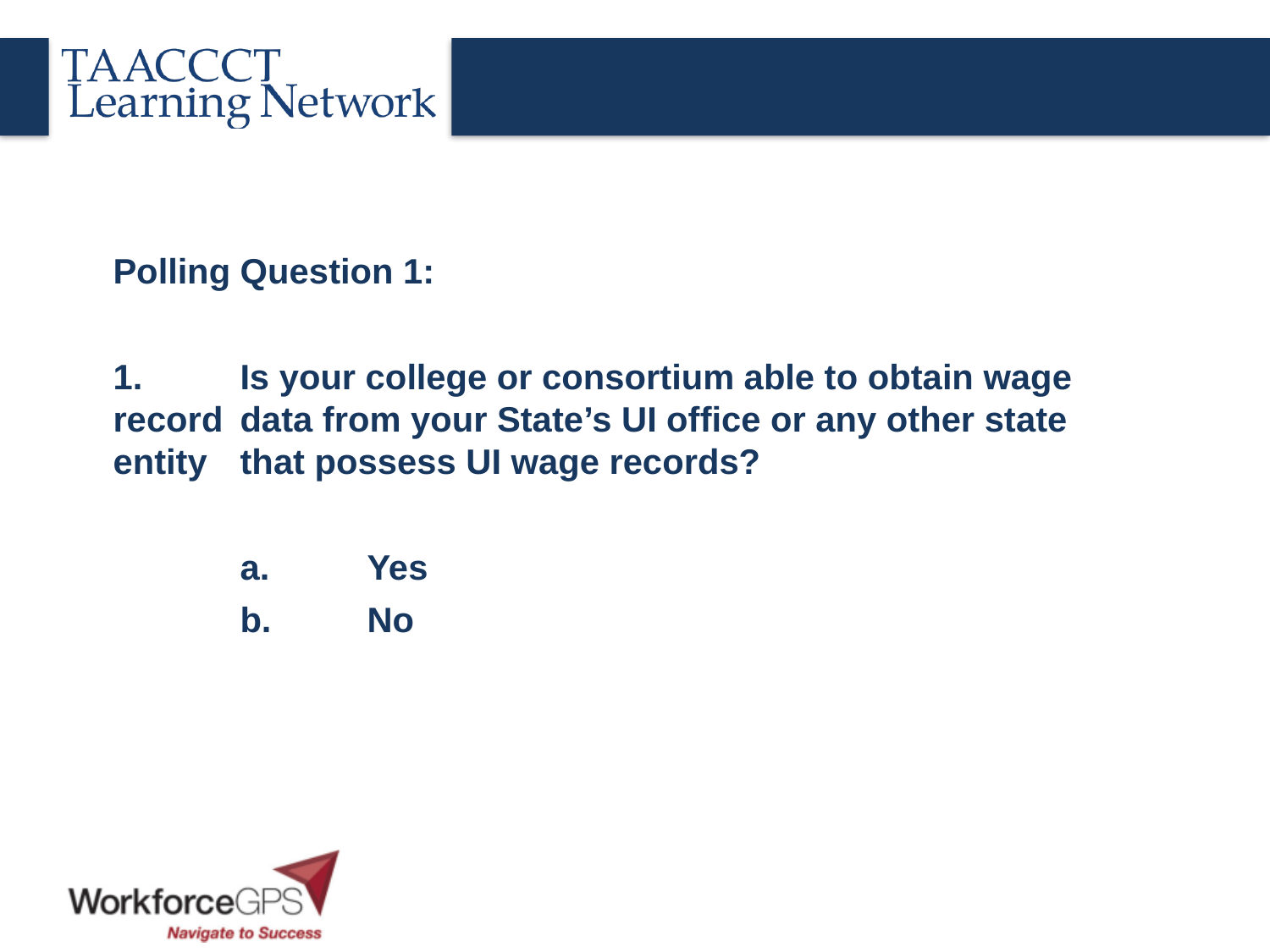

Polling Question 1:

1.	Is your college or consortium able to obtain wage record 	data from your State’s UI office or any other state entity 	that possess UI wage records?

	a.	Yes
	b.	No

#